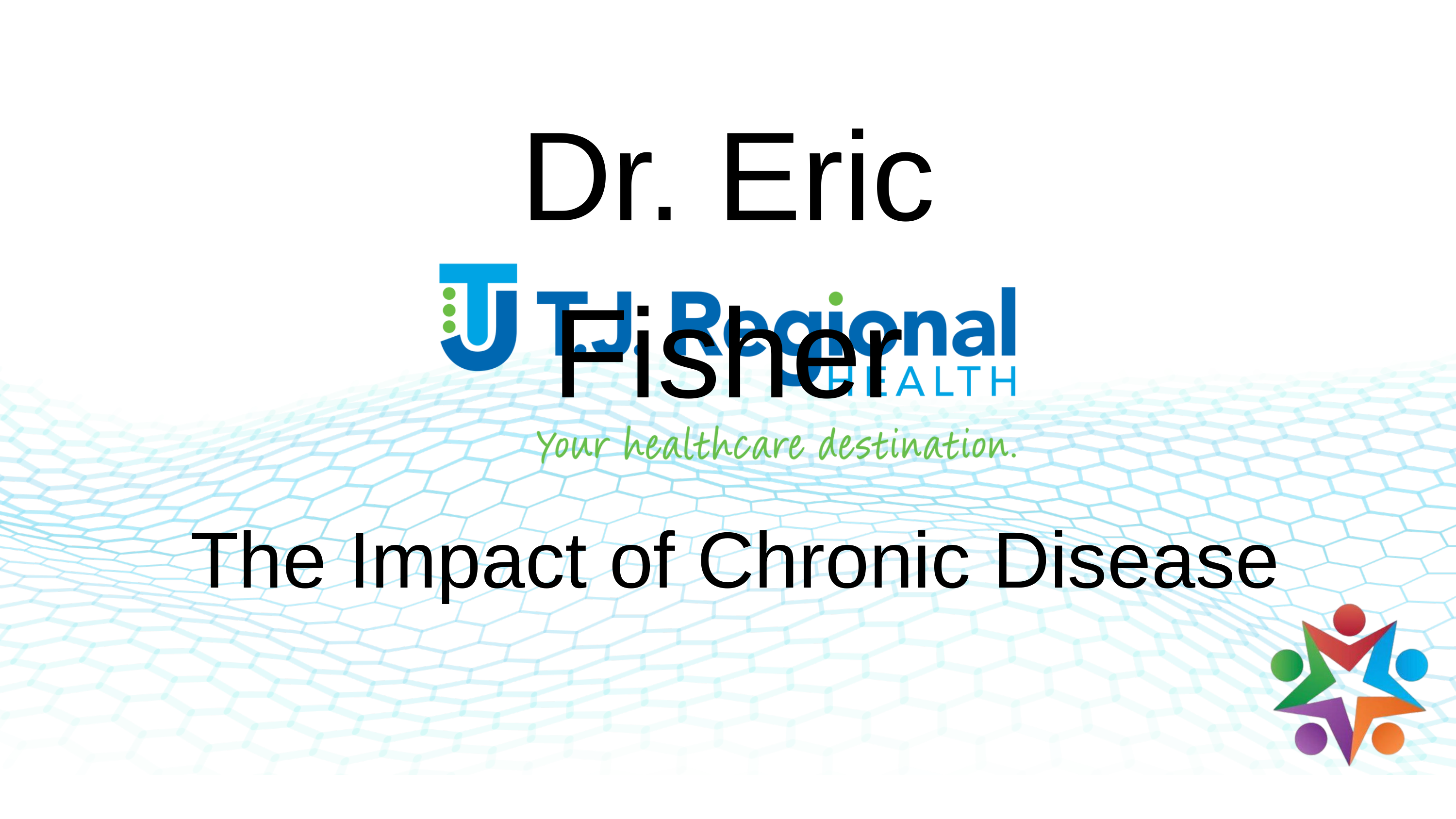

Dr. Eric Fisher

The Impact of Chronic Disease